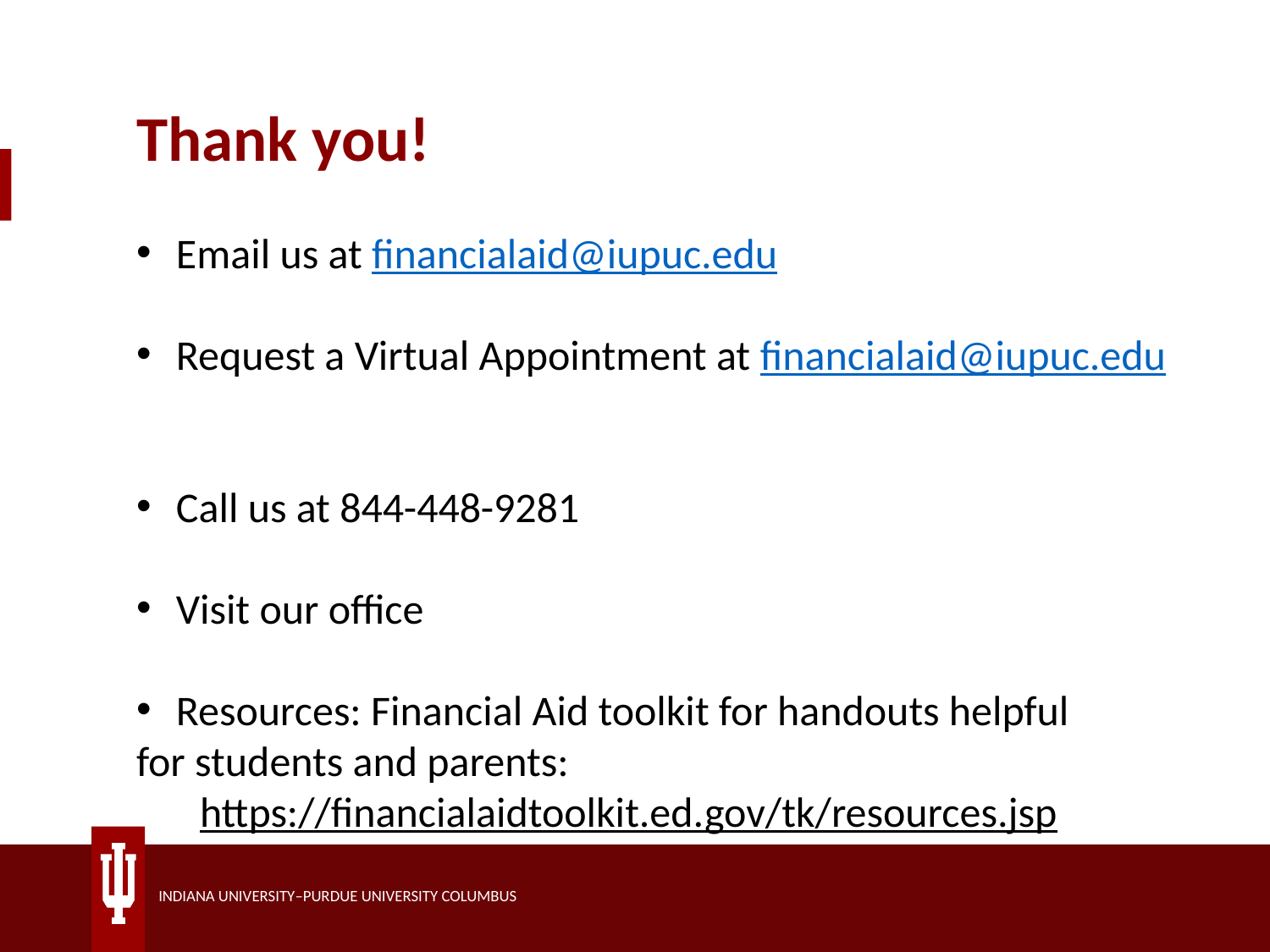

Thank you!

Email us at financialaid@iupuc.edu

Request a Virtual Appointment at financialaid@iupuc.edu

Call us at 844-448-9281

Visit our office

Resources: Financial Aid toolkit for handouts helpful
for students and parents:
https://financialaidtoolkit.ed.gov/tk/resources.jsp